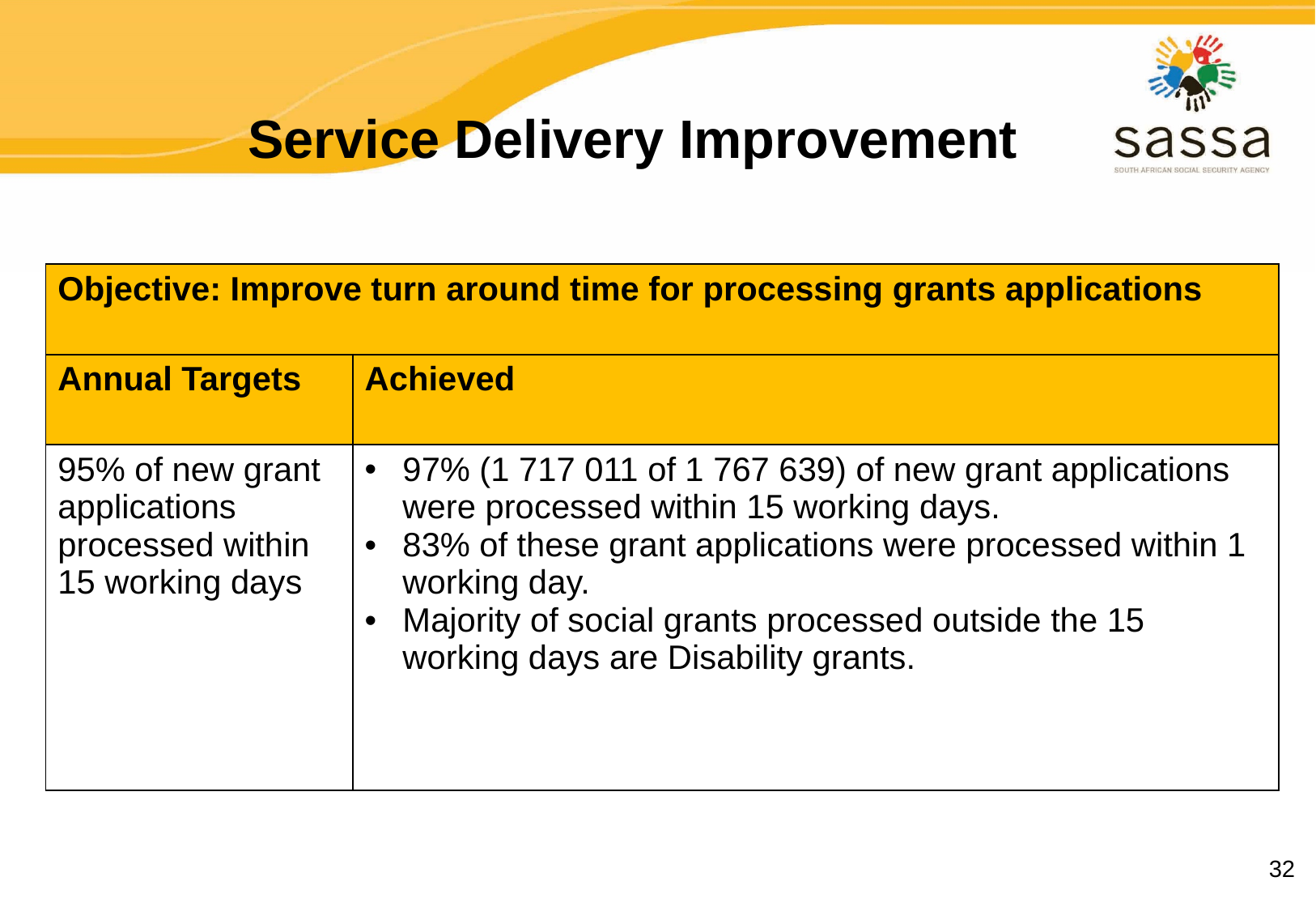

# Service Delivery Improvement
| Objective: Improve turn around time for processing grants applications |  |
| --- | --- |
| Annual Targets | Achieved |
| 95% of new grant applications processed within 15 working days | 97% (1 717 011 of 1 767 639) of new grant applications were processed within 15 working days. 83% of these grant applications were processed within 1 working day. Majority of social grants processed outside the 15 working days are Disability grants. |
32